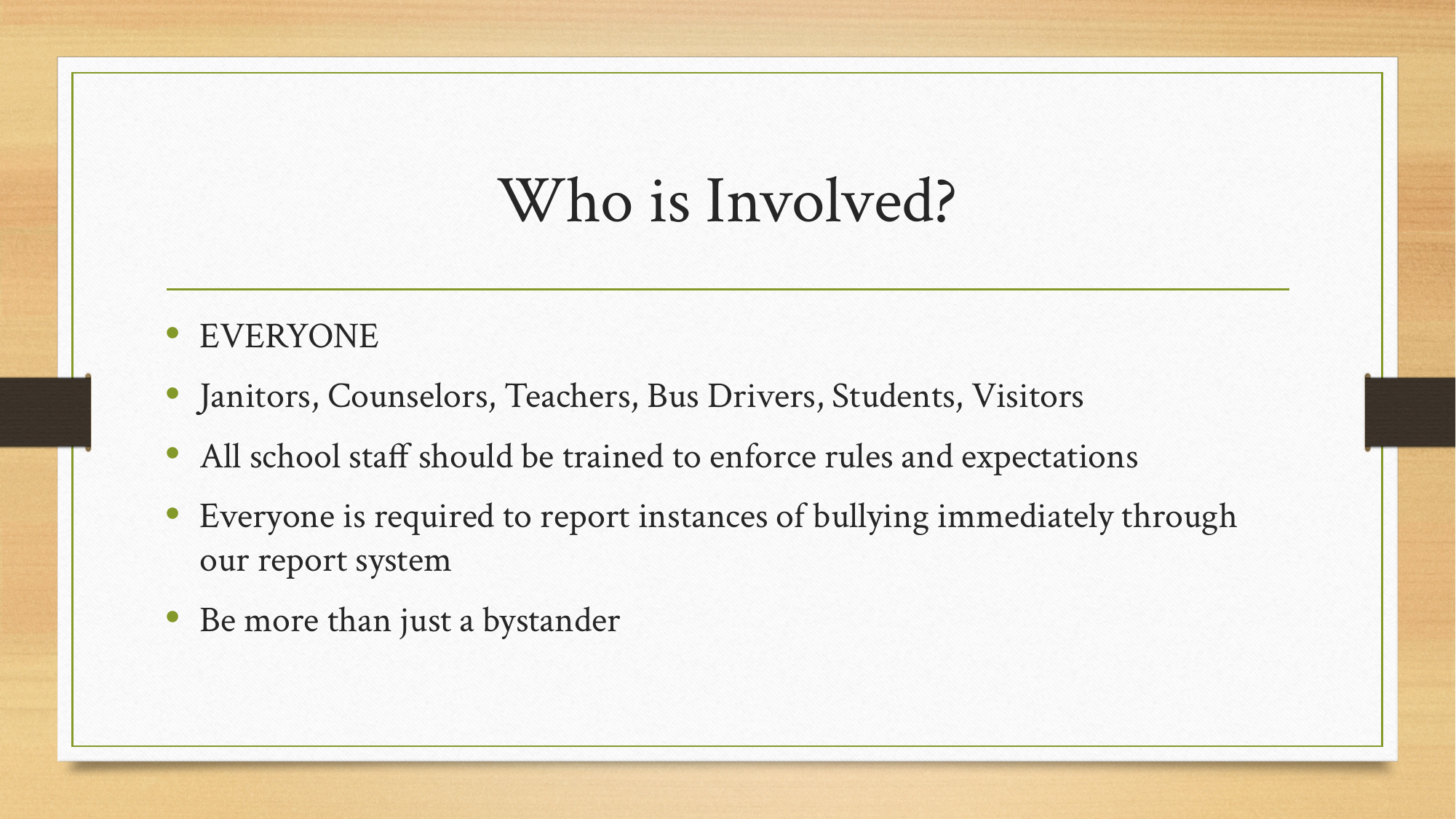

# Who is Involved?
EVERYONE
Janitors, Counselors, Teachers, Bus Drivers, Students, Visitors
All school staff should be trained to enforce rules and expectations
Everyone is required to report instances of bullying immediately through our report system
Be more than just a bystander